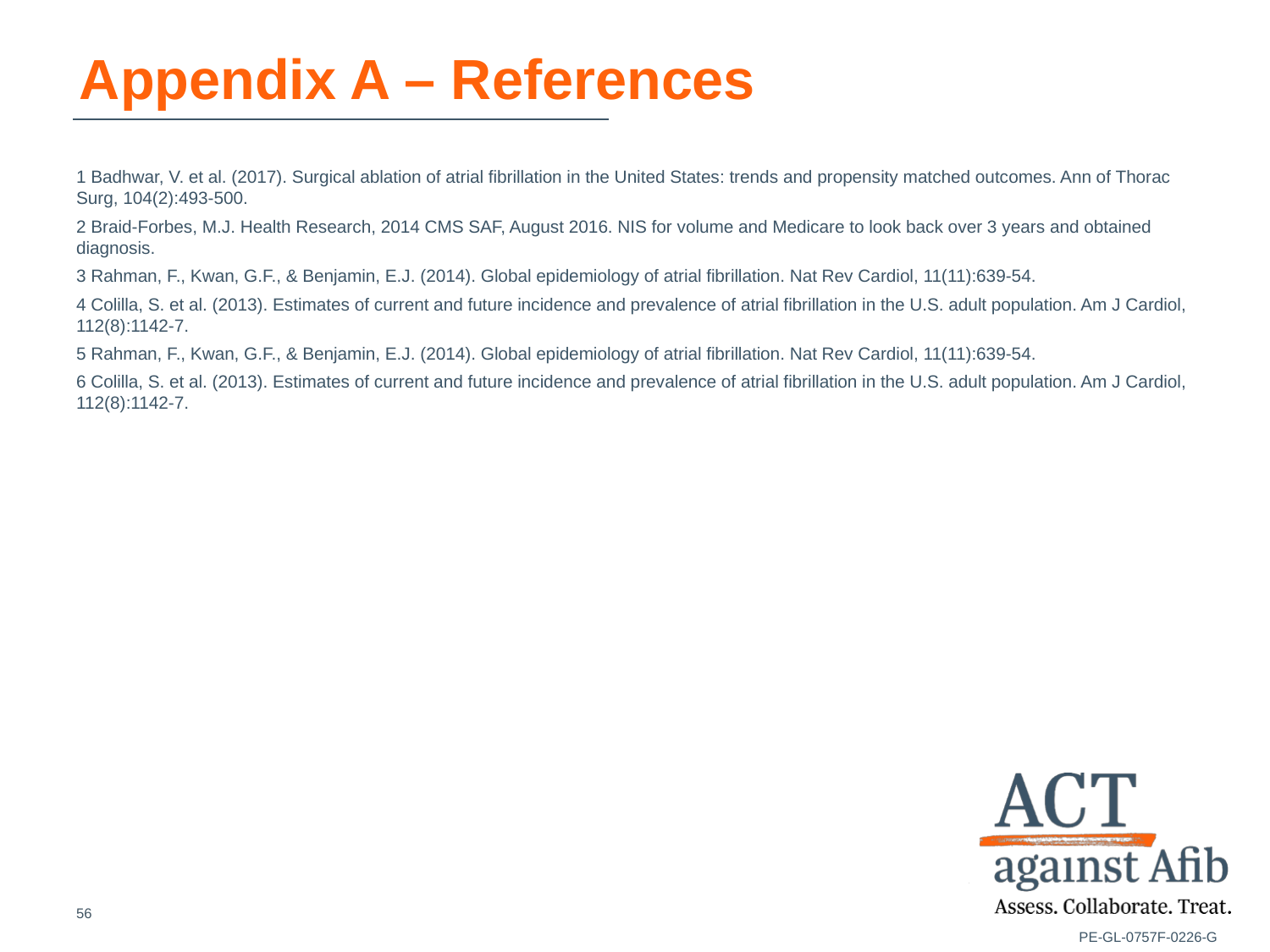

# Appendix A – References
1 Badhwar, V. et al. (2017). Surgical ablation of atrial fibrillation in the United States: trends and propensity matched outcomes. Ann of Thorac Surg, 104(2):493-500.
2 Braid-Forbes, M.J. Health Research, 2014 CMS SAF, August 2016. NIS for volume and Medicare to look back over 3 years and obtained diagnosis.
3 Rahman, F., Kwan, G.F., & Benjamin, E.J. (2014). Global epidemiology of atrial fibrillation. Nat Rev Cardiol, 11(11):639-54.
4 Colilla, S. et al. (2013). Estimates of current and future incidence and prevalence of atrial fibrillation in the U.S. adult population. Am J Cardiol, 112(8):1142-7.
5 Rahman, F., Kwan, G.F., & Benjamin, E.J. (2014). Global epidemiology of atrial fibrillation. Nat Rev Cardiol, 11(11):639-54.
6 Colilla, S. et al. (2013). Estimates of current and future incidence and prevalence of atrial fibrillation in the U.S. adult population. Am J Cardiol, 112(8):1142-7.